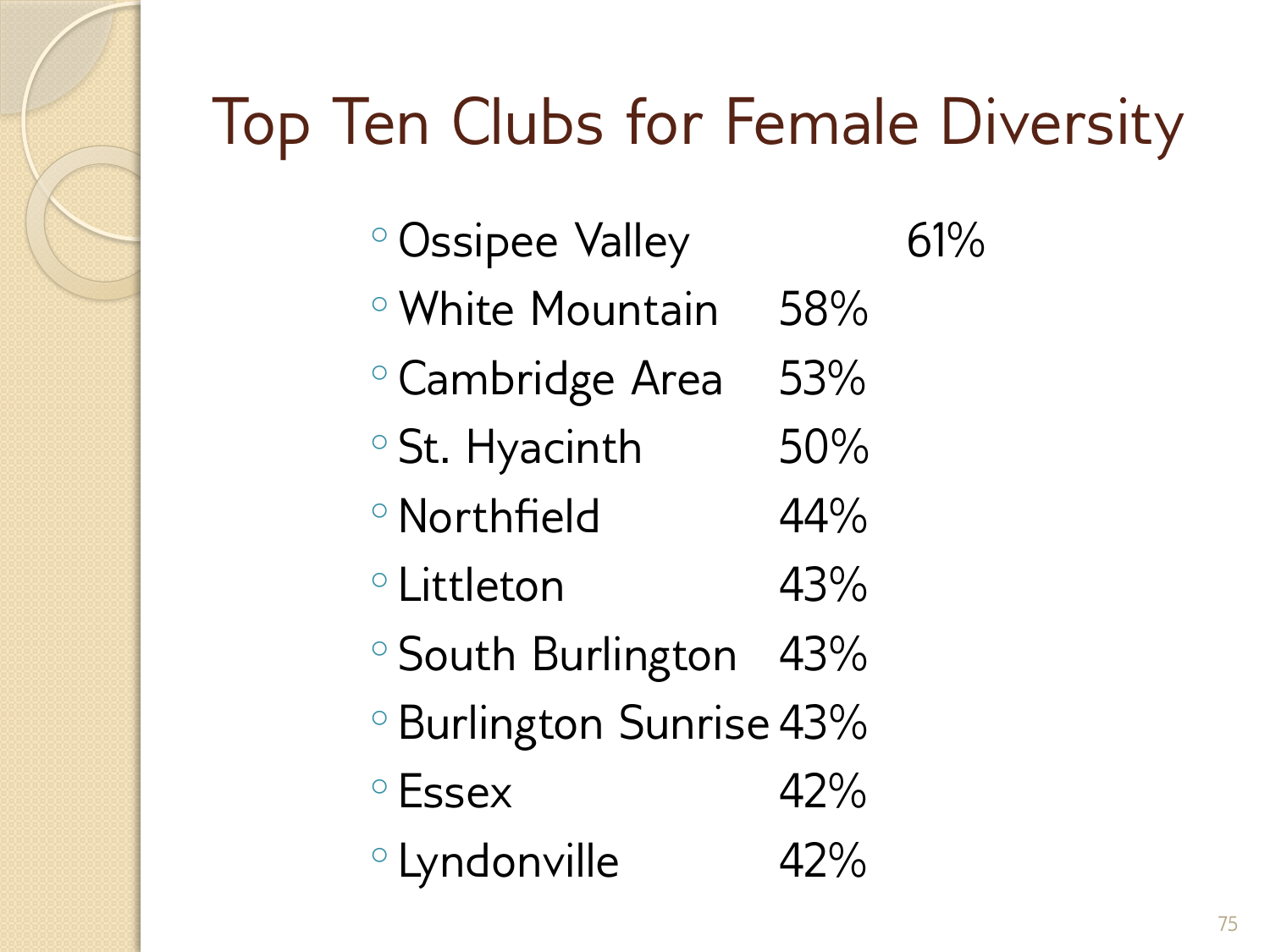

# Top Ten Clubs for Female Diversity
Ossipee Valley		61%
White Mountain	58%
Cambridge Area	53%
St. Hyacinth		50%
Northfield		44%
Littleton 		43%
South Burlington	43%
Burlington Sunrise	43%
Essex			42%
Lyndonville		42%

75